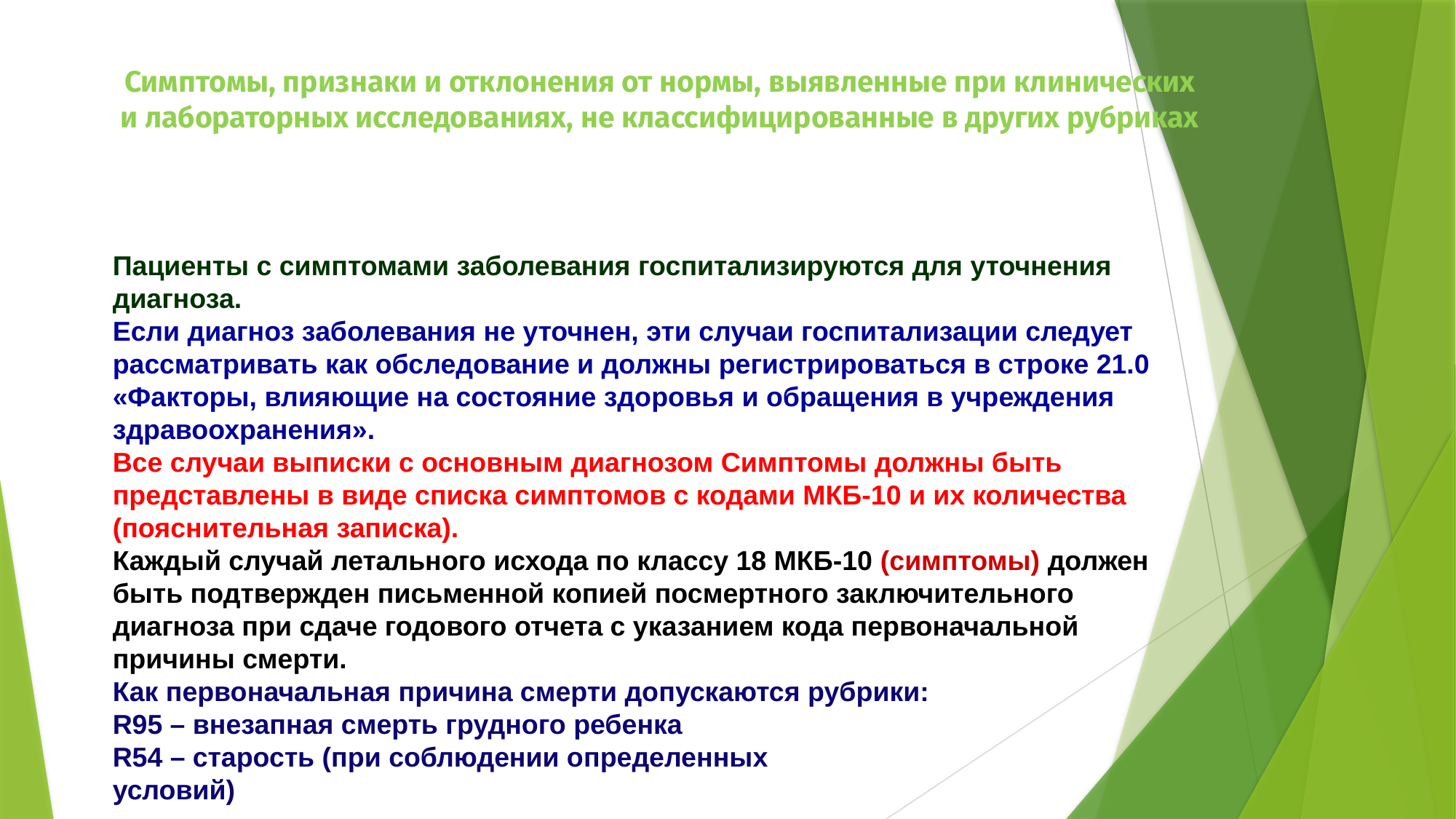

# Симптомы, признаки и отклонения от нормы, выявленные при клинических и лабораторных исследованиях, не классифицированные в других рубриках
Пациенты с симптомами заболевания госпитализируются для уточнения диагноза.
Если диагноз заболевания не уточнен, эти случаи госпитализации следует рассматривать как обследование и должны регистрироваться в строке 21.0 «Факторы, влияющие на состояние здоровья и обращения в учреждения здравоохранения».
Все случаи выписки с основным диагнозом Симптомы должны быть представлены в виде списка симптомов с кодами МКБ-10 и их количества (пояснительная записка).
Каждый случай летального исхода по классу 18 МКБ-10 (симптомы) должен быть подтвержден письменной копией посмертного заключительного диагноза при сдаче годового отчета с указанием кода первоначальной причины смерти.
Как первоначальная причина смерти допускаются рубрики:
R95 – внезапная смерть грудного ребенка
R54 – старость (при соблюдении определенных
условий)